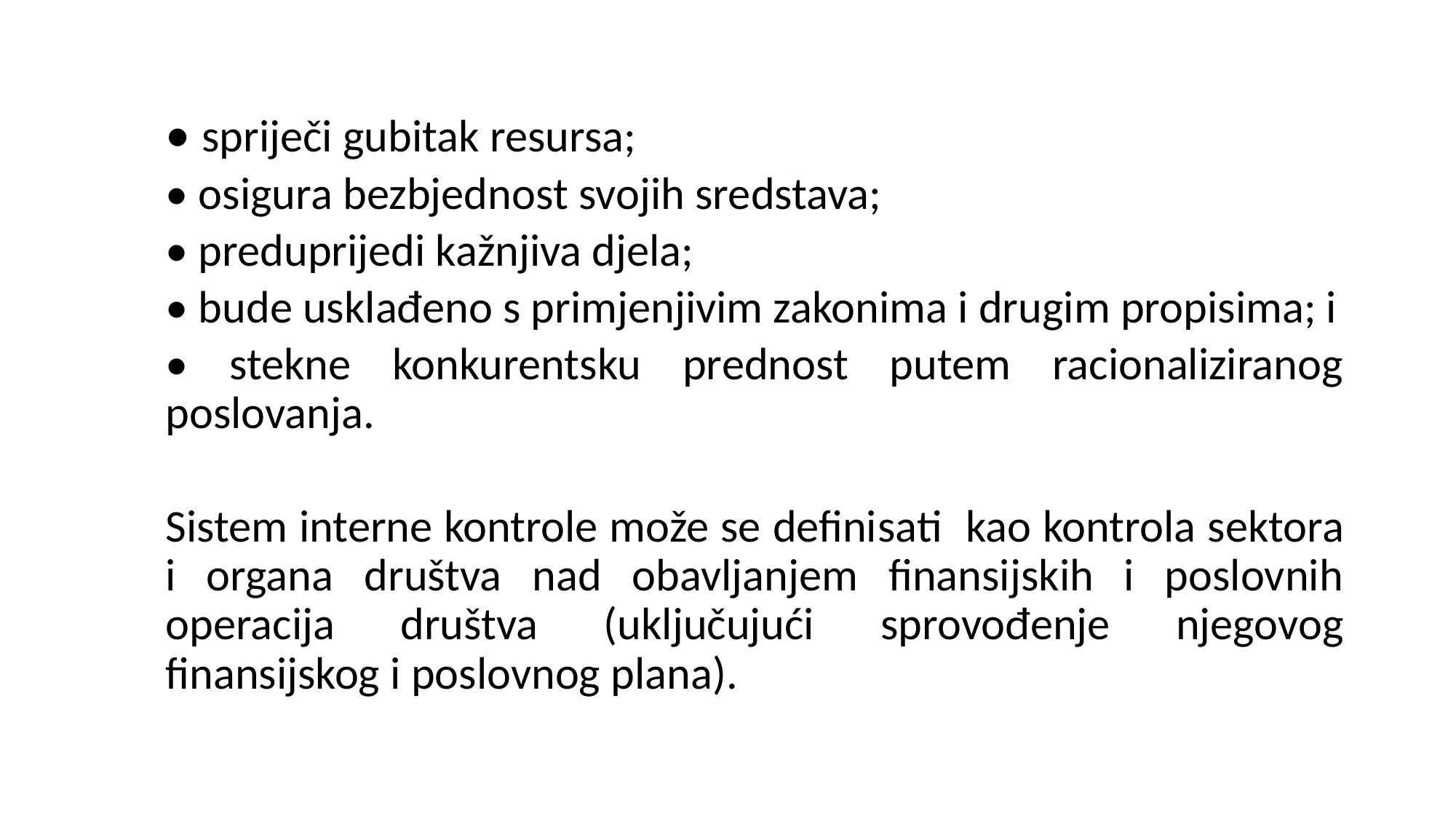

• spriječi gubitak resursa;
• osigura bezbjednost svojih sredstava;
• preduprijedi kažnjiva djela;
• bude usklađeno s primjenjivim zakonima i drugim propisima; i
• stekne konkurentsku prednost putem racionaliziranog poslovanja.

Sistem interne kontrole može se definisati  kao kontrola sektora i organa društva nad obavljanjem finansijskih i poslovnih operacija društva (uključujući sprovođenje njegovog finansijskog i poslovnog plana).